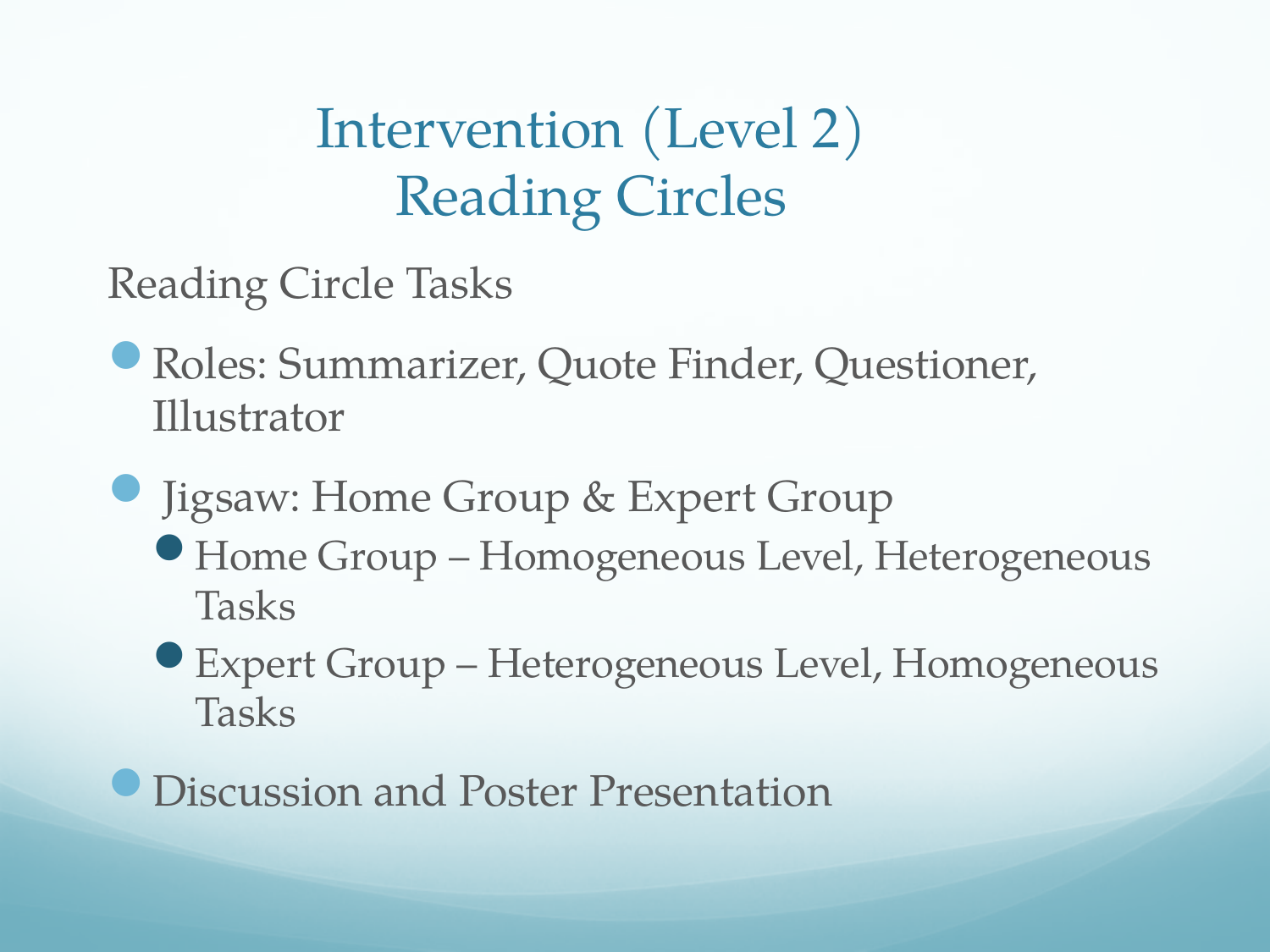

# Intervention (Level 2) Reading Circles
Reading Circle Tasks
Roles: Summarizer, Quote Finder, Questioner, Illustrator
 Jigsaw: Home Group & Expert Group
Home Group – Homogeneous Level, Heterogeneous Tasks
Expert Group – Heterogeneous Level, Homogeneous Tasks
Discussion and Poster Presentation